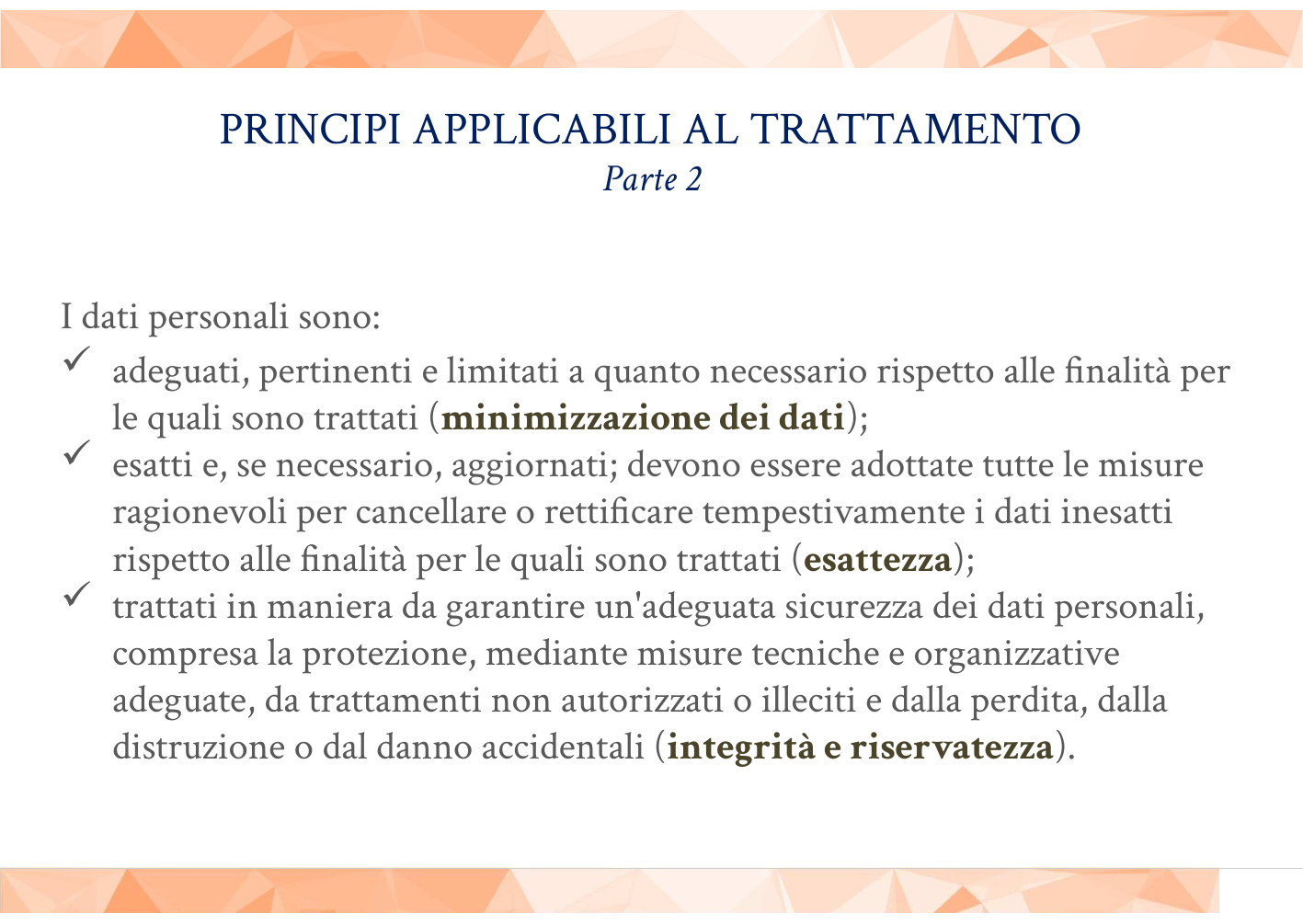

# PRINCIPI APPLICABILI AL TRATTAMENTO Parte 2
I dati personali sono:

adeguati, pertinenti e limitati a quanto necessario rispetto alle finalità per le quali sono trattati (minimizzazione dei dati);
esatti e, se necessario, aggiornati; devono essere adottate tutte le misure ragionevoli per cancellare o rettificare tempestivamente i dati inesatti rispetto alle finalità per le quali sono trattati (esattezza);
trattati in maniera da garantire un'adeguata sicurezza dei dati personali, compresa la protezione, mediante misure tecniche e organizzative adeguate, da trattamenti non autorizzati o illeciti e dalla perdita, dalla distruzione o dal danno accidentali (integrità e riservatezza).